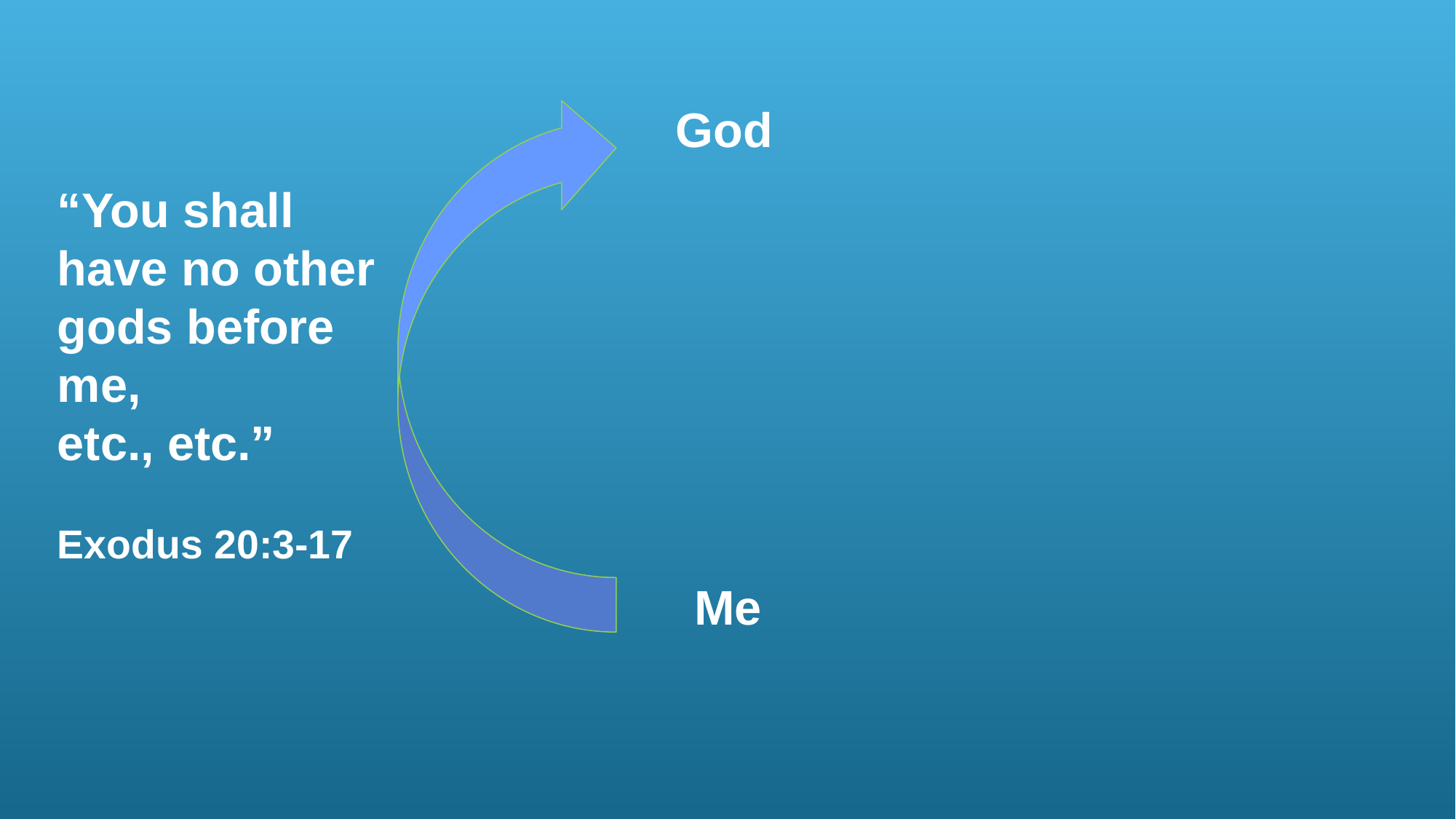

God

“You shall have no other gods before me,
etc., etc.”

Exodus 20:3-17

Me